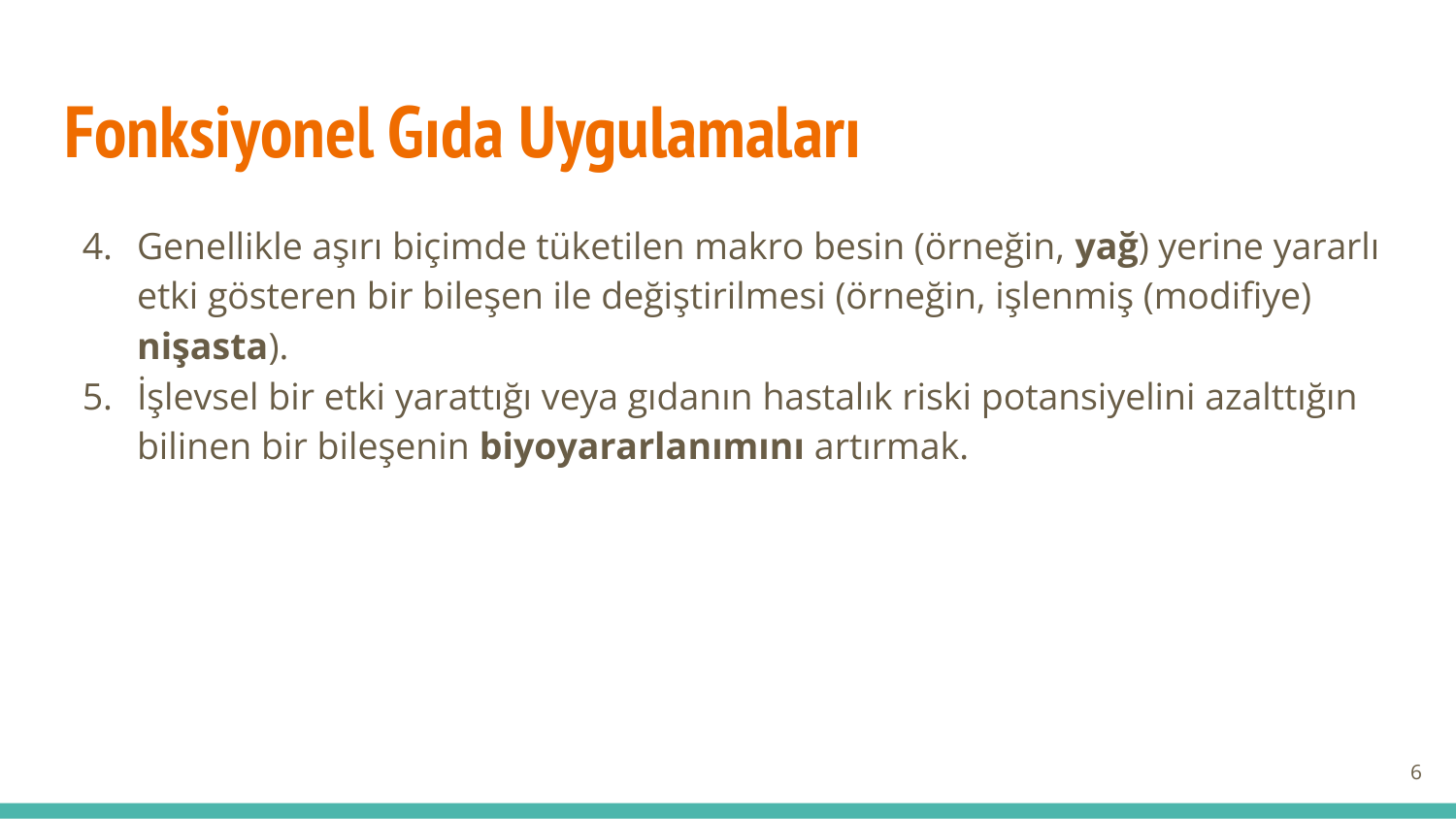

# Fonksiyonel Gıda Uygulamaları
Genellikle aşırı biçimde tüketilen makro besin (örneğin, yağ) yerine yararlı etki gösteren bir bileşen ile değiştirilmesi (örneğin, işlenmiş (modifiye) nişasta).
İşlevsel bir etki yarattığı veya gıdanın hastalık riski potansiyelini azalttığın bilinen bir bileşenin biyoyararlanımını artırmak.
6